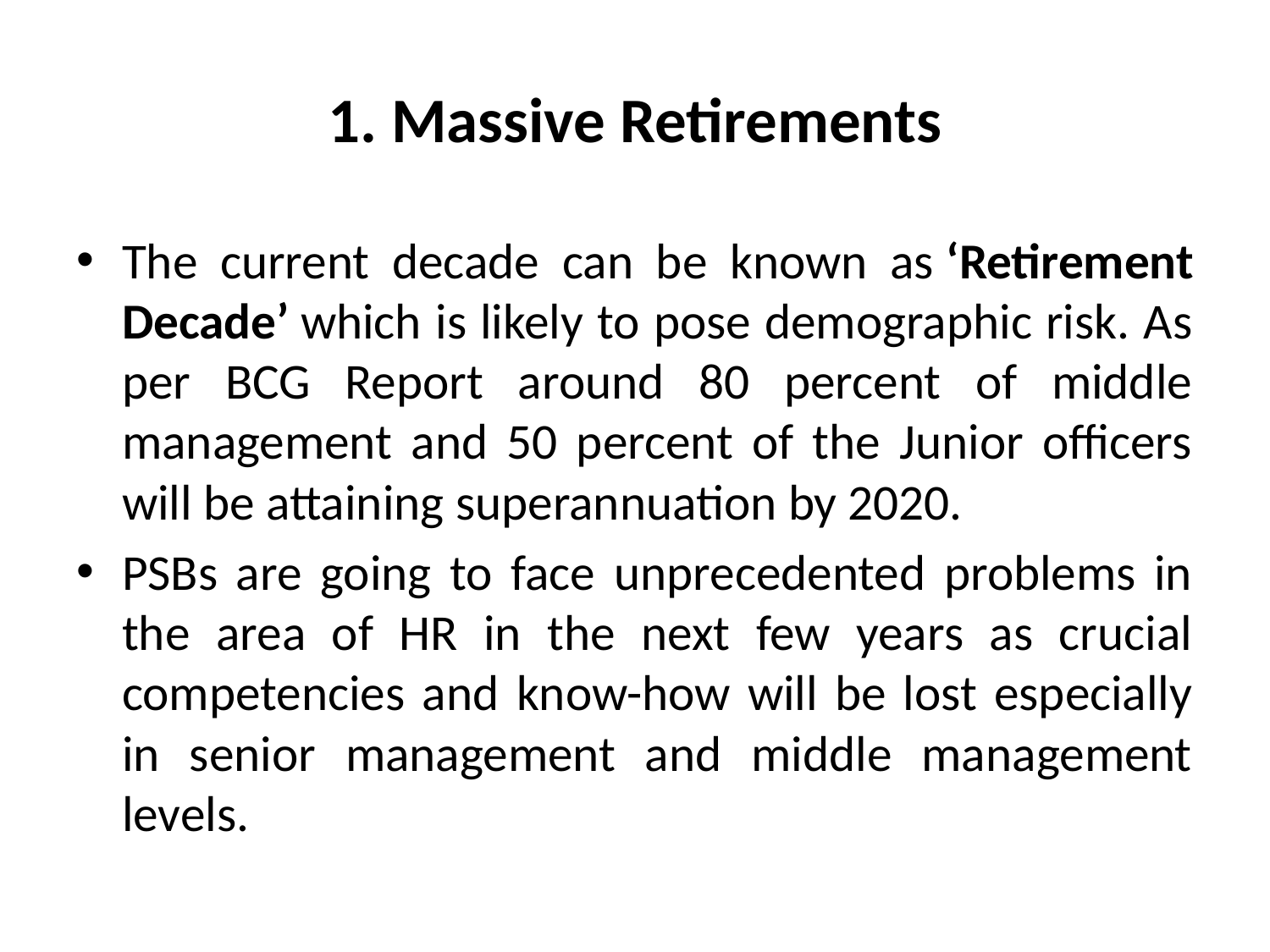

# 1. Massive Retirements
The current decade can be known as ‘Retirement Decade’ which is likely to pose demographic risk. As per BCG Report around 80 percent of middle management and 50 percent of the Junior officers will be attaining superannuation by 2020.
PSBs are going to face unprecedented problems in the area of HR in the next few years as crucial competencies and know-how will be lost especially in senior management and middle management levels.